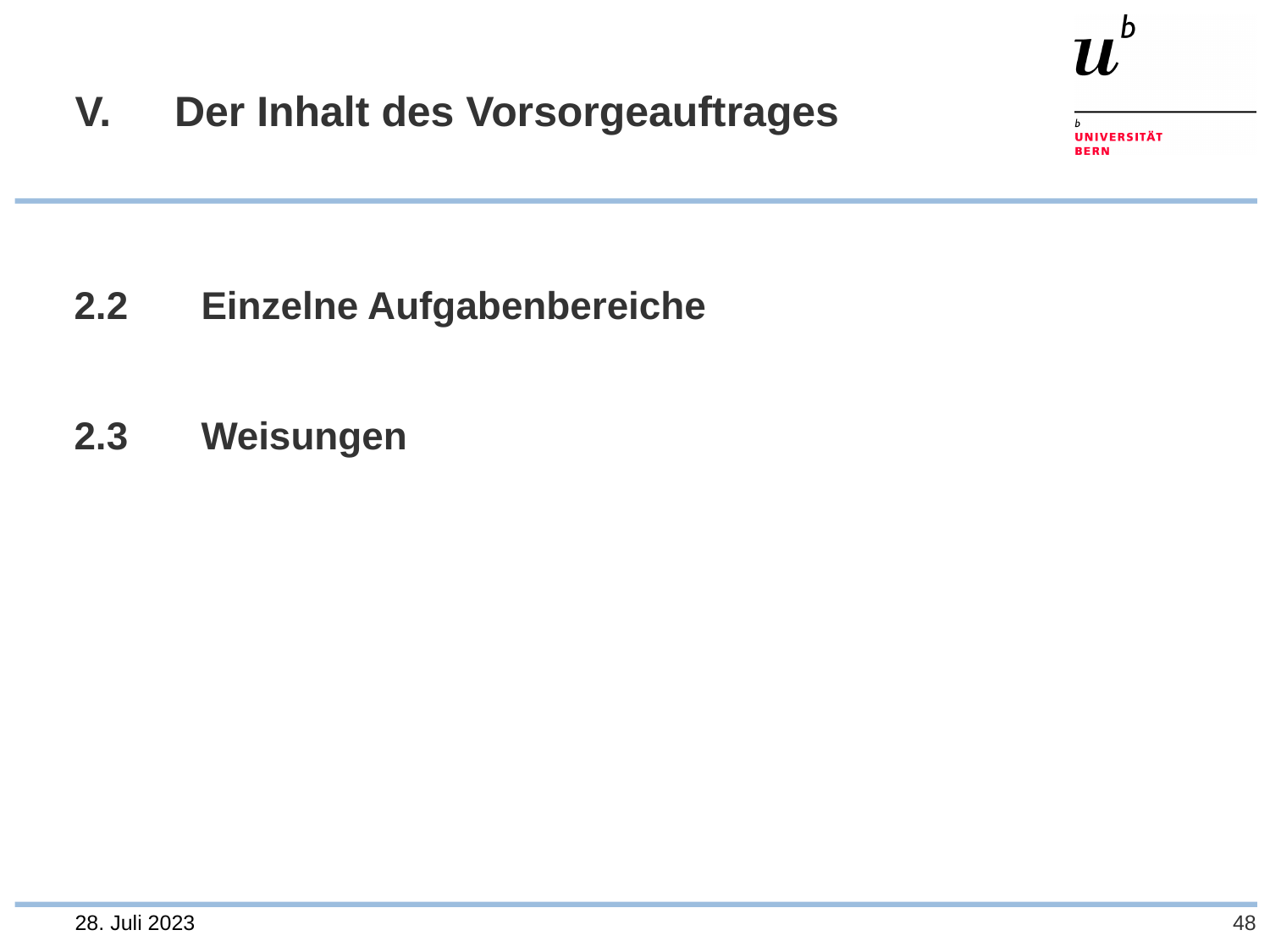

# V. 	Der Inhalt des Vorsorgeauftrages

2.2	Einzelne Aufgabenbereiche

2.3	Weisungen

28. Juli 2023
48